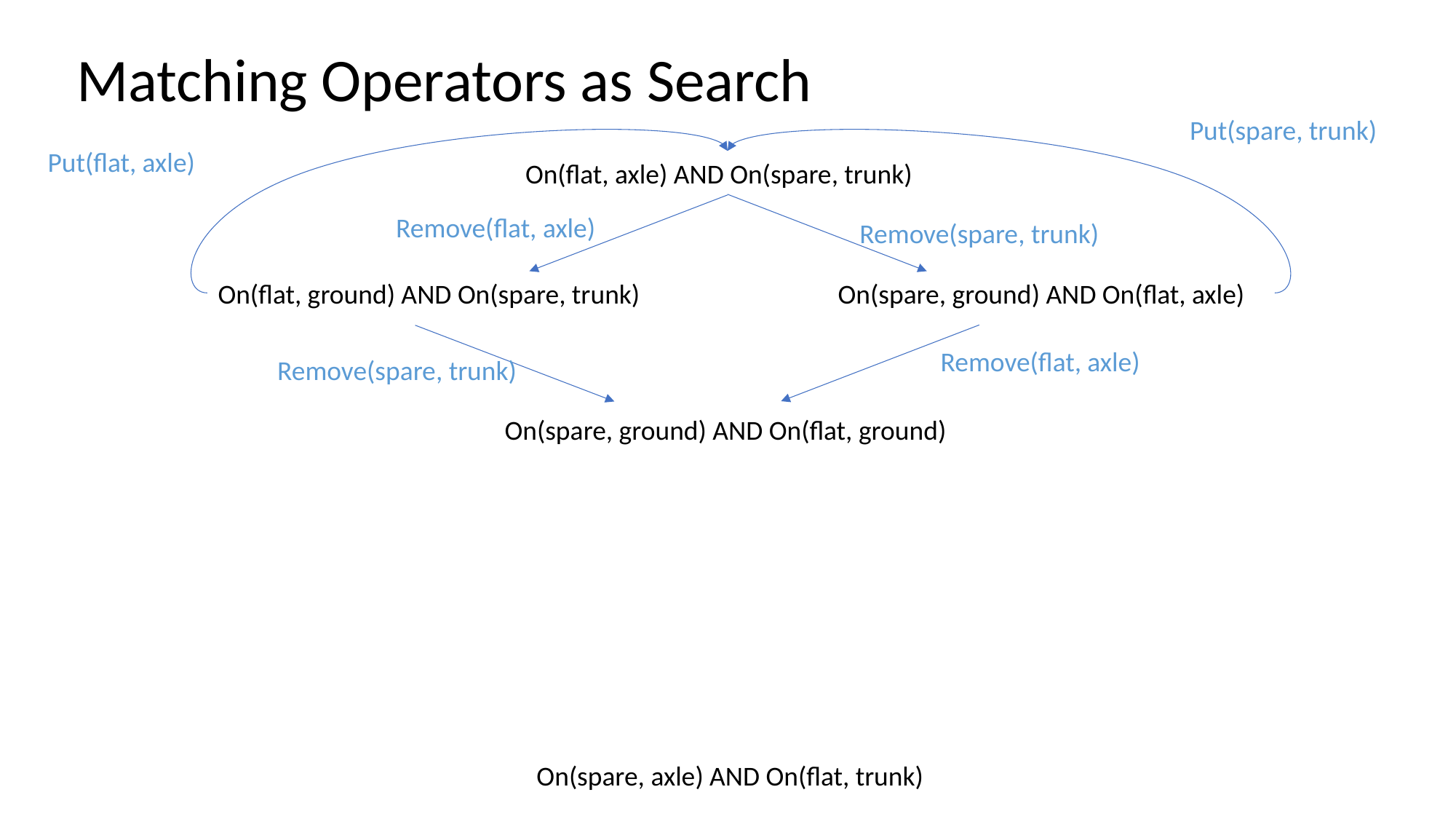

# Matching Operators as Search
Put(spare, trunk)
Put(flat, axle)
On(flat, axle) AND On(spare, trunk)
Remove(flat, axle)
Remove(spare, trunk)
On(flat, ground) AND On(spare, trunk)
On(spare, ground) AND On(flat, axle)
Remove(flat, axle)
Remove(spare, trunk)
On(spare, ground) AND On(flat, ground)
On(spare, axle) AND On(flat, trunk)